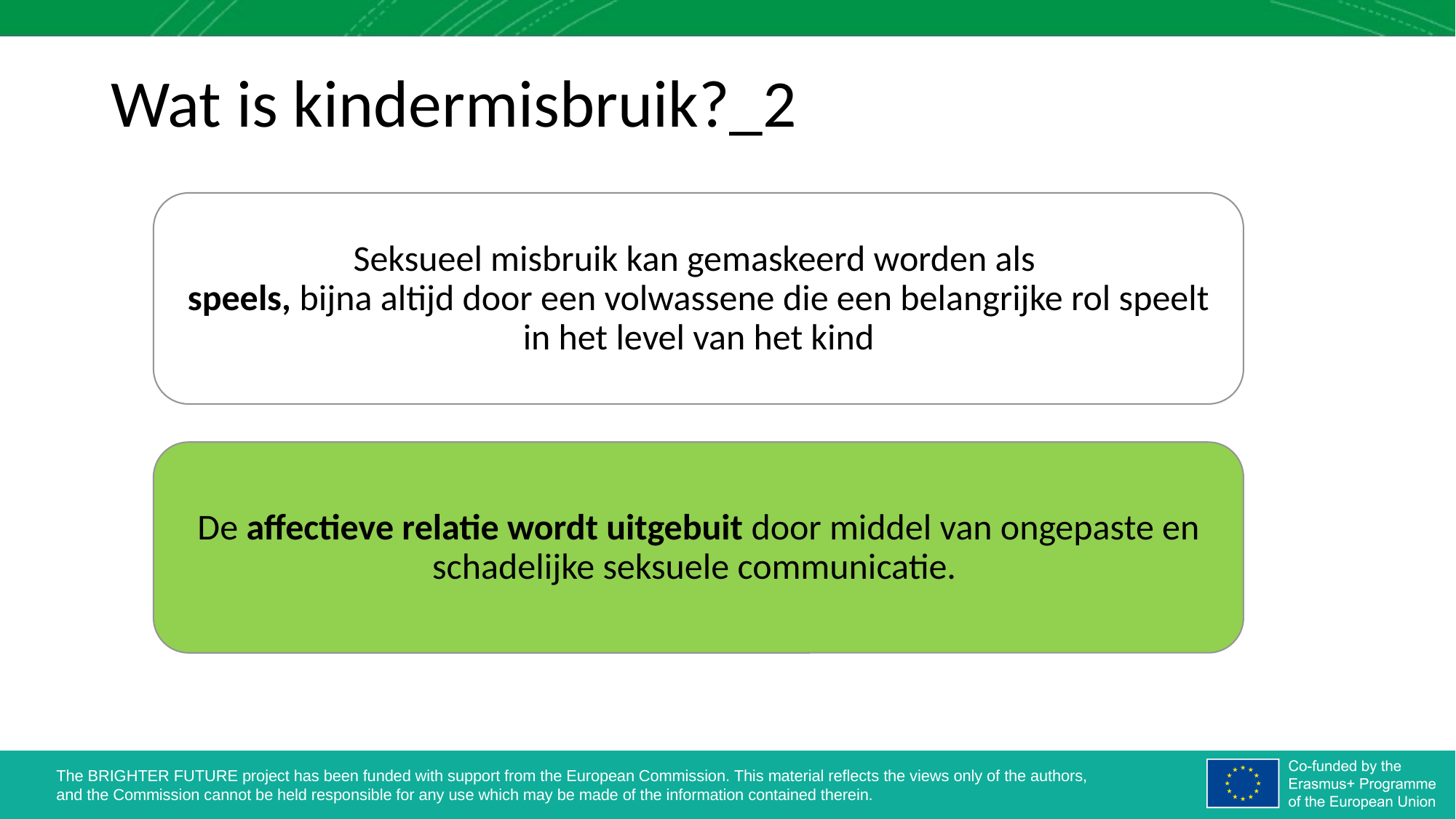

# Wat is kindermisbruik?_2

Seksueel misbruik kan gemaskeerd worden als
speels, bijna altijd door een volwassene die een belangrijke rol speelt in het level van het kind

De affectieve relatie wordt uitgebuit door middel van ongepaste en schadelijke seksuele communicatie.